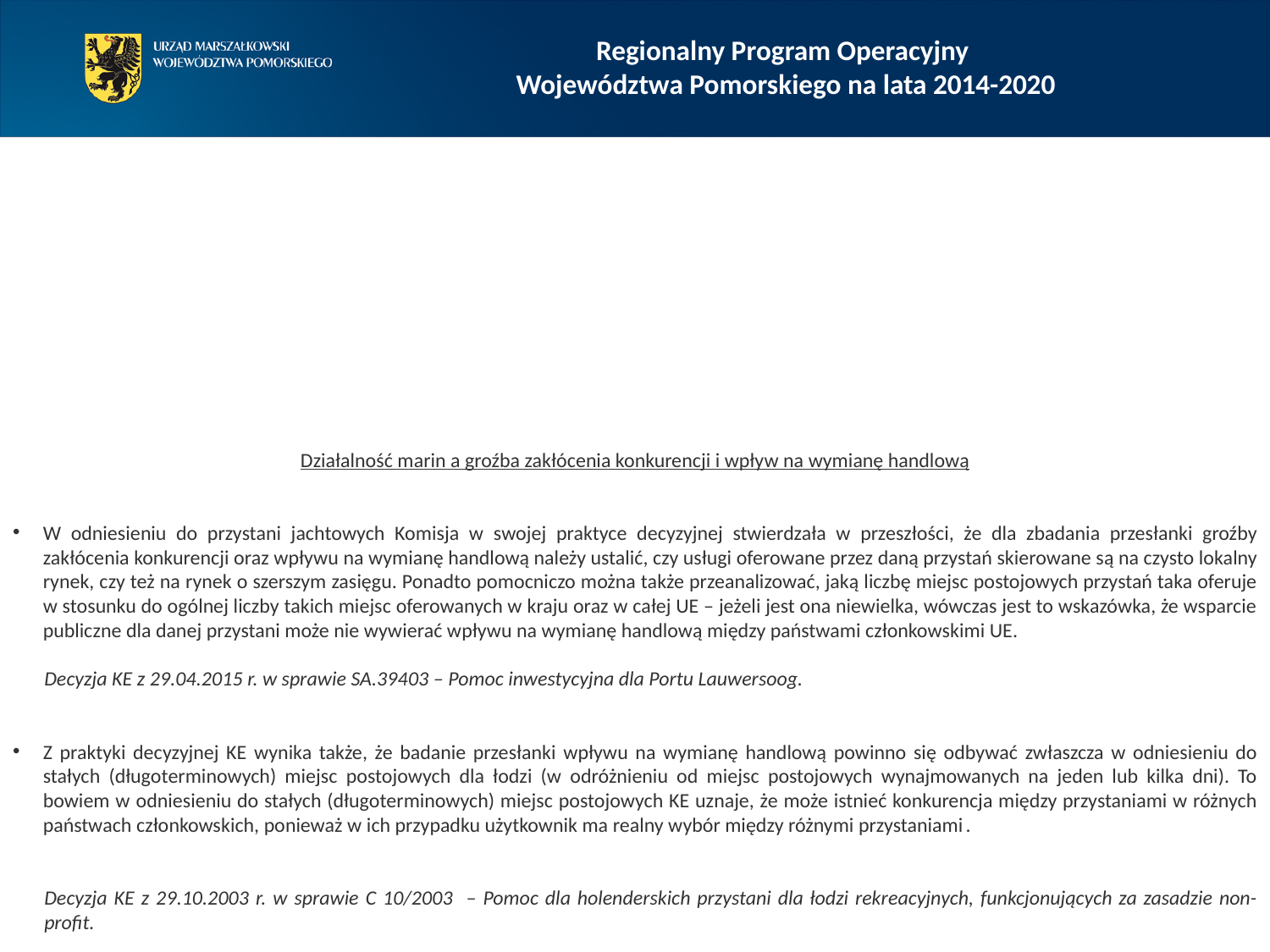

Regionalny Program Operacyjny
Województwa Pomorskiego na lata 2014-2020

Działalność marin a groźba zakłócenia konkurencji i wpływ na wymianę handlową

W odniesieniu do przystani jachtowych Komisja w swojej praktyce decyzyjnej stwierdzała w przeszłości, że dla zbadania przesłanki groźby zakłócenia konkurencji oraz wpływu na wymianę handlową należy ustalić, czy usługi oferowane przez daną przystań skierowane są na czysto lokalny rynek, czy też na rynek o szerszym zasięgu. Ponadto pomocniczo można także przeanalizować, jaką liczbę miejsc postojowych przystań taka oferuje w stosunku do ogólnej liczby takich miejsc oferowanych w kraju oraz w całej UE – jeżeli jest ona niewielka, wówczas jest to wskazówka, że wsparcie publiczne dla danej przystani może nie wywierać wpływu na wymianę handlową między państwami członkowskimi UE.

Decyzja KE z 29.04.2015 r. w sprawie SA.39403 – Pomoc inwestycyjna dla Portu Lauwersoog.

Z praktyki decyzyjnej KE wynika także, że badanie przesłanki wpływu na wymianę handlową powinno się odbywać zwłaszcza w odniesieniu do stałych (długoterminowych) miejsc postojowych dla łodzi (w odróżnieniu od miejsc postojowych wynajmowanych na jeden lub kilka dni). To bowiem w odniesieniu do stałych (długoterminowych) miejsc postojowych KE uznaje, że może istnieć konkurencja między przystaniami w różnych państwach członkowskich, ponieważ w ich przypadku użytkownik ma realny wybór między różnymi przystaniami .

Decyzja KE z 29.10.2003 r. w sprawie C 10/2003  – Pomoc dla holenderskich przystani dla łodzi rekreacyjnych, funkcjonujących za zasadzie non-profit.